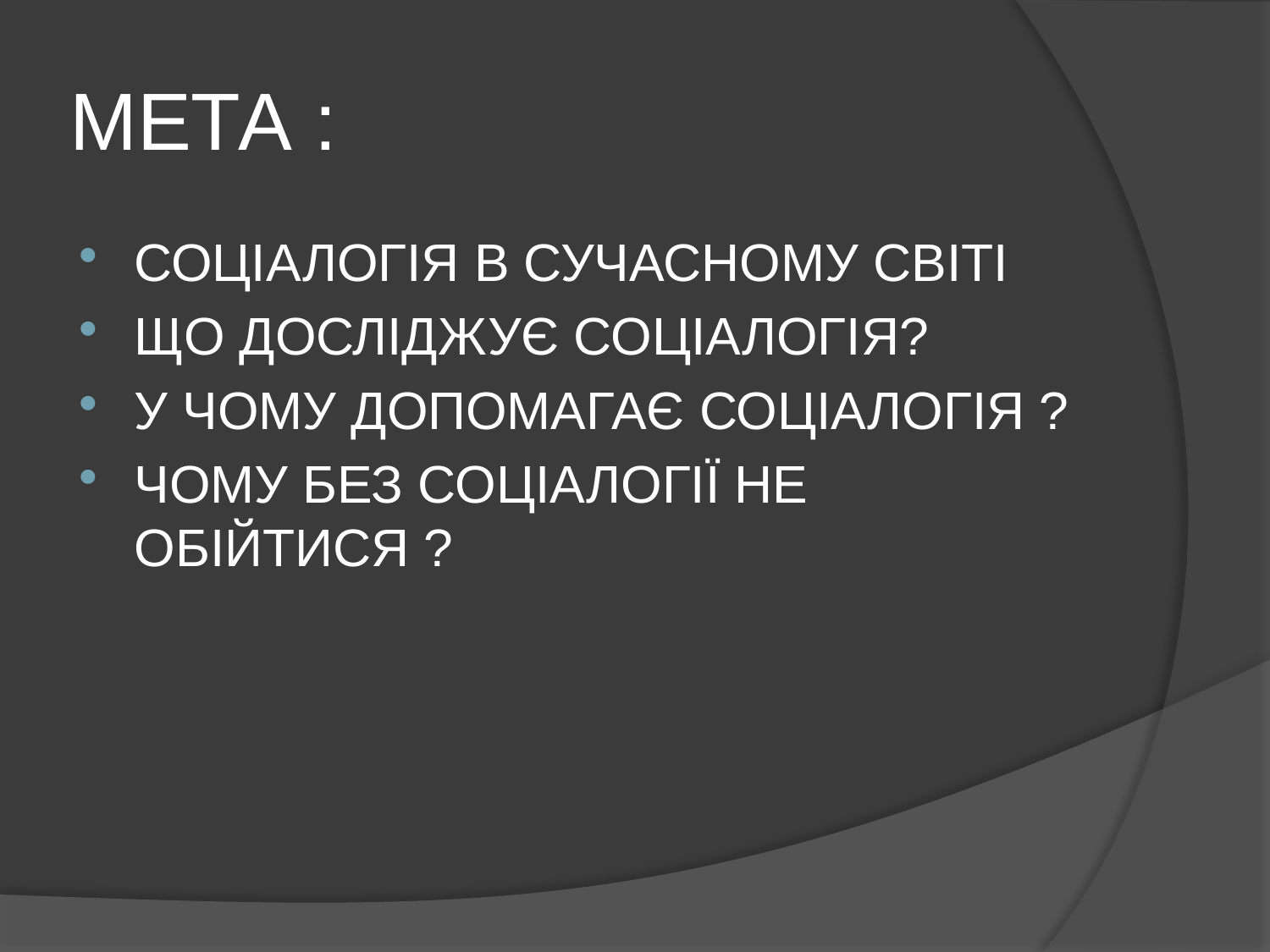

# МЕТА :
СОЦІАЛОГІЯ В СУЧАСНОМУ СВІТІ
ЩО ДОСЛІДЖУЄ СОЦІАЛОГІЯ?
У ЧОМУ ДОПОМАГАЄ СОЦІАЛОГІЯ ?
ЧОМУ БЕЗ СОЦІАЛОГІЇ НЕ ОБІЙТИСЯ ?